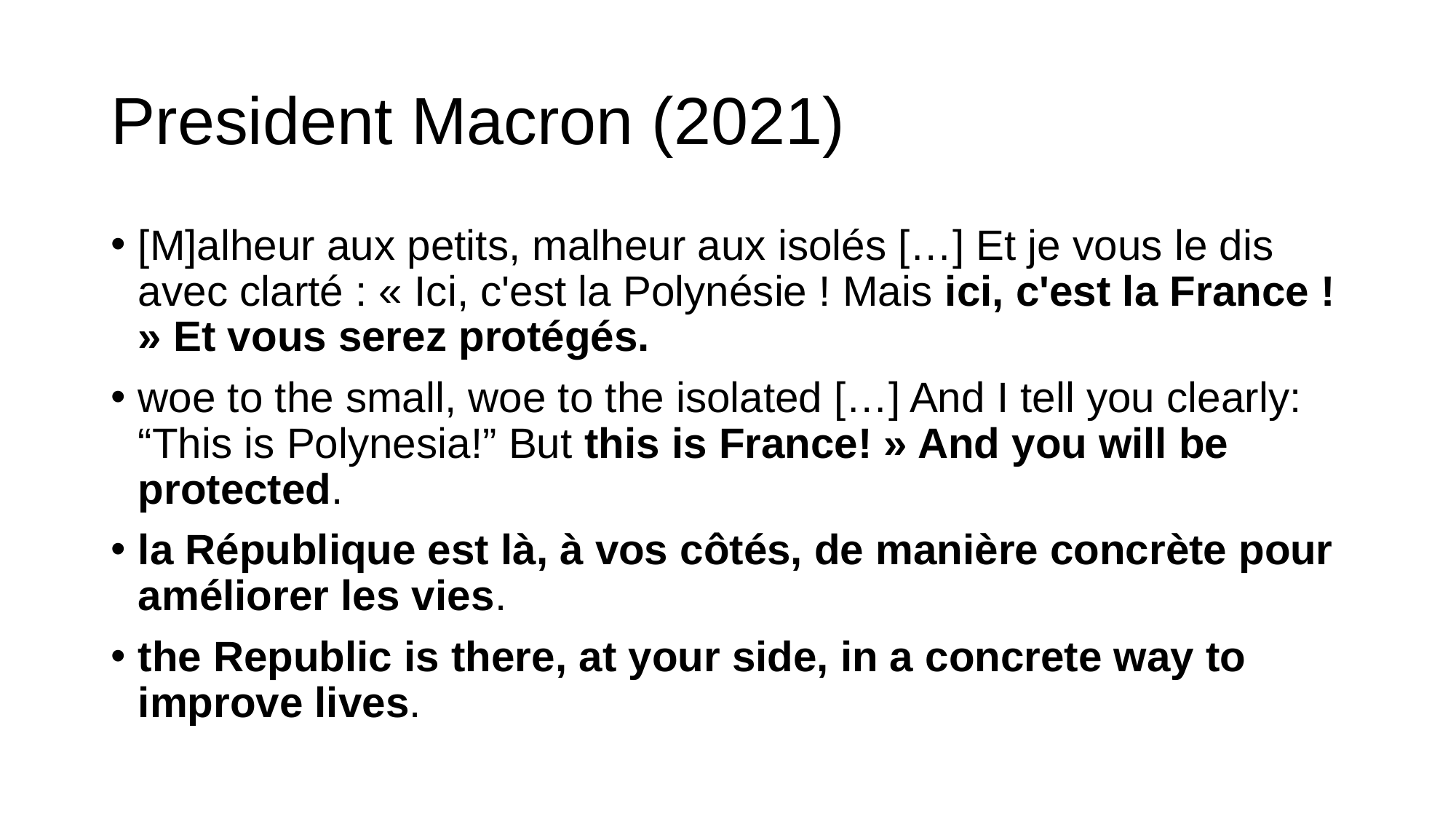

# President Macron (2021)
[M]alheur aux petits, malheur aux isolés […] Et je vous le dis avec clarté : « Ici, c'est la Polynésie ! Mais ici, c'est la France ! » Et vous serez protégés.
woe to the small, woe to the isolated […] And I tell you clearly: “This is Polynesia!” But this is France! » And you will be protected.
la République est là, à vos côtés, de manière concrète pour améliorer les vies.
the Republic is there, at your side, in a concrete way to improve lives.